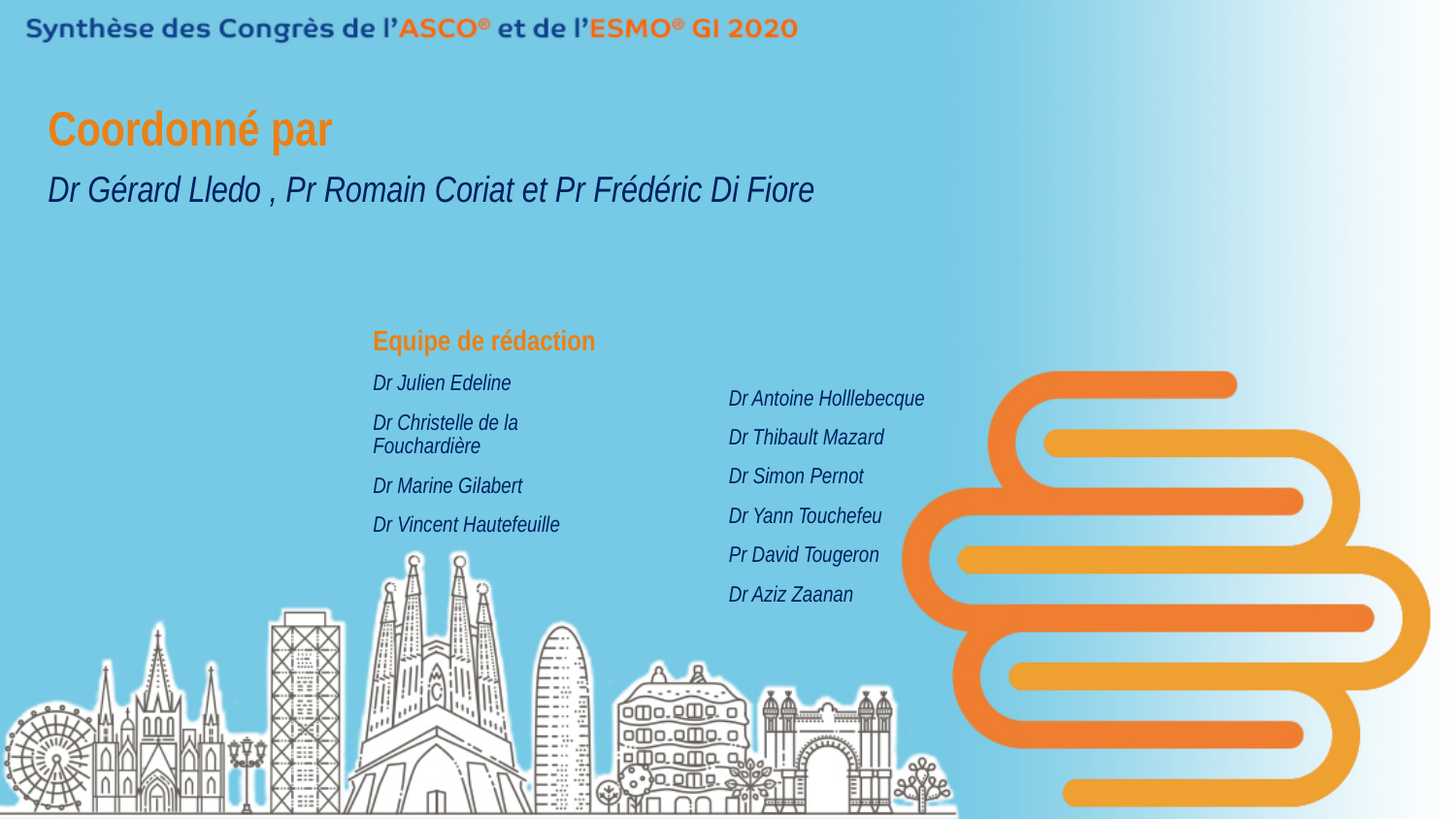

Coordonné par
Dr Gérard Lledo , Pr Romain Coriat et Pr Frédéric Di Fiore

Equipe de rédaction
Dr Julien Edeline
Dr Christelle de la
Fouchardière
Dr Marine Gilabert
Dr Vincent Hautefeuille

Dr Antoine Holllebecque
Dr Thibault Mazard
Dr Simon Pernot
Dr Yann Touchefeu
Pr David Tougeron
Dr Aziz Zaanan